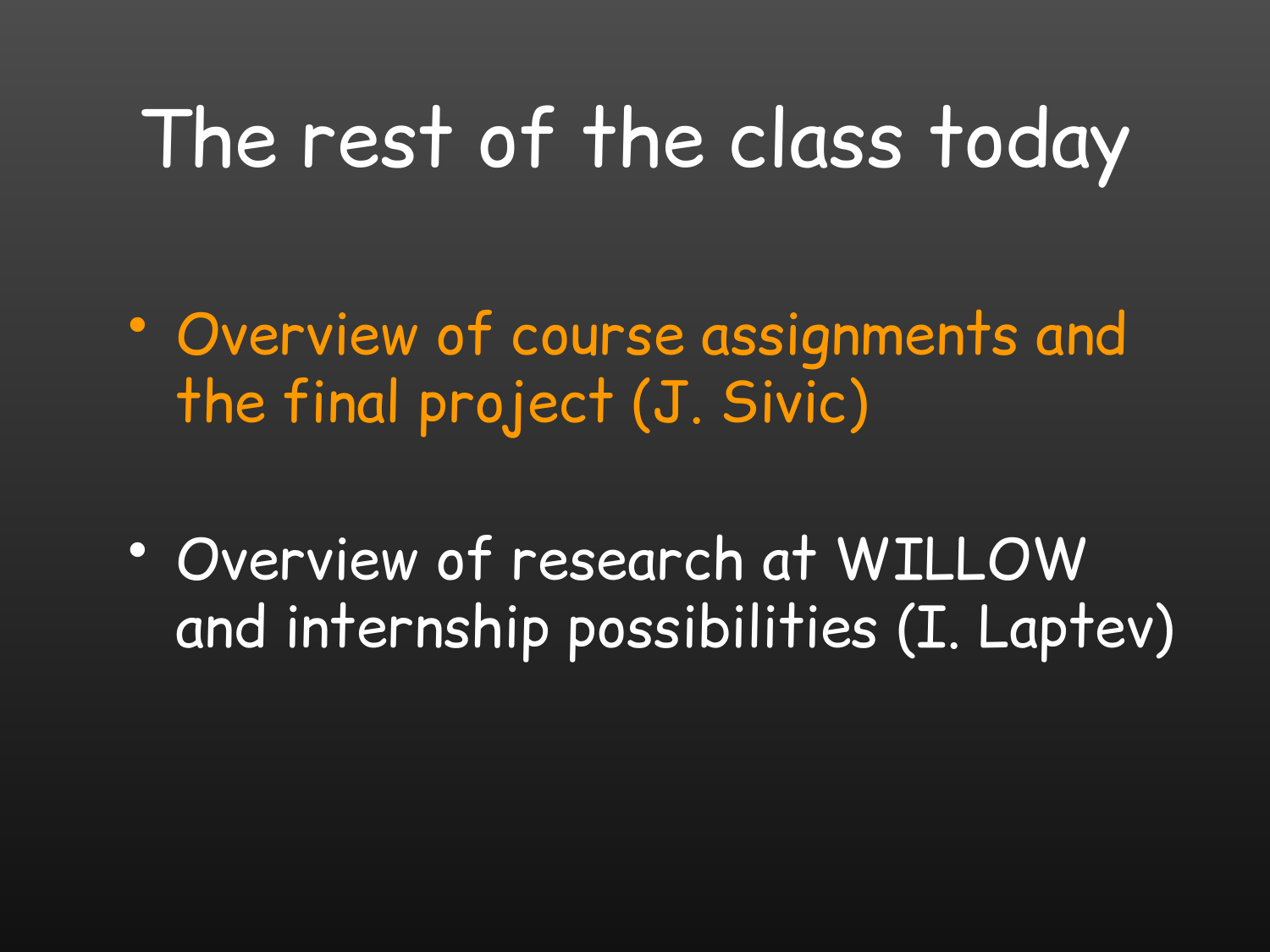

# The rest of the class today
Overview of course assignments and the final project (J. Sivic)

Overview of research at WILLOW and internship possibilities (I. Laptev)